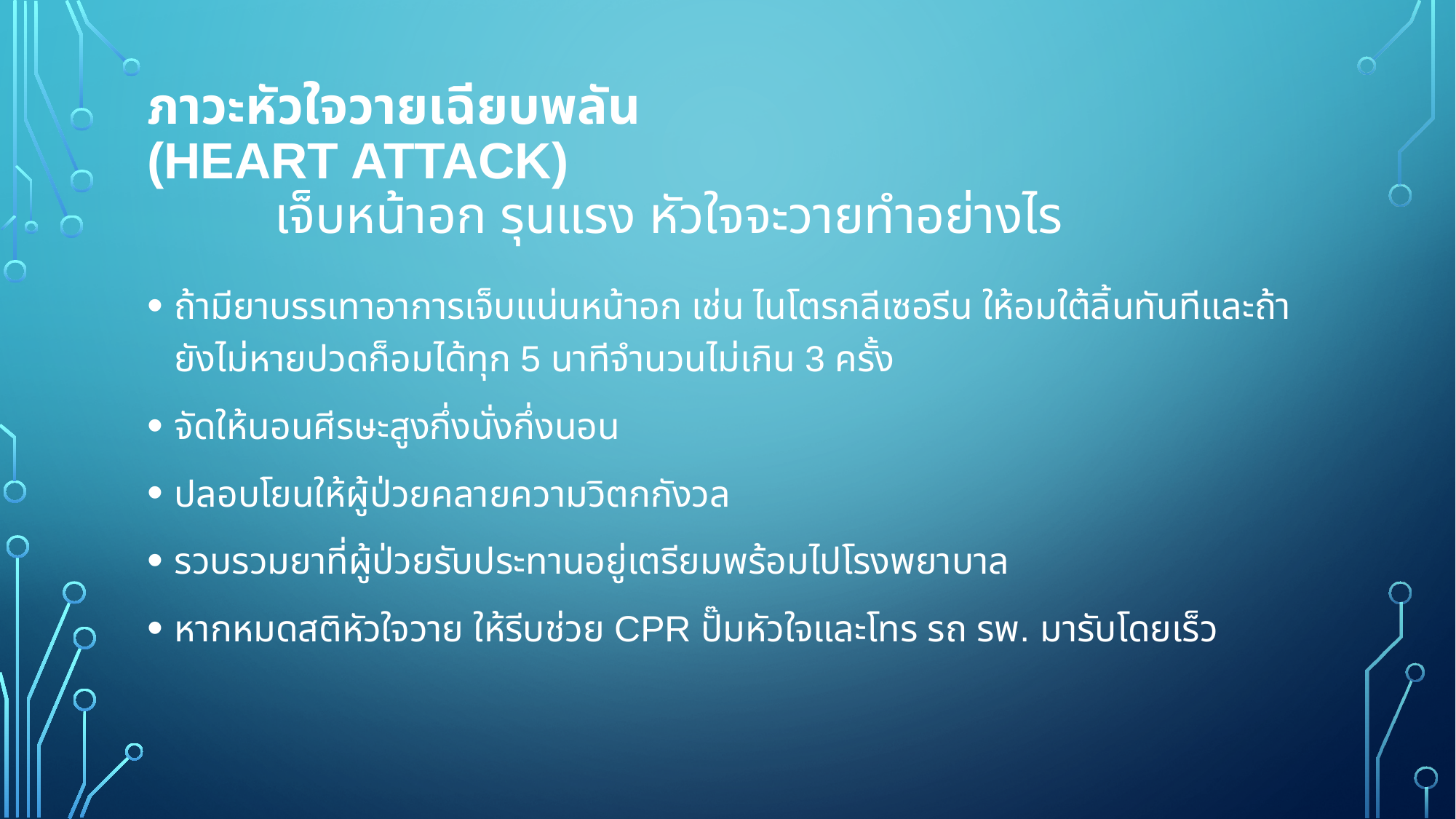

# ภาวะหัวใจวายเฉียบพลัน (Heart Attack)  เจ็บหน้าอก รุนแรง หัวใจจะวายทำอย่างไร
ถ้ามียาบรรเทาอาการเจ็บแน่นหน้าอก เช่น ไนโตรกลีเซอรีน ให้อมใต้ลิ้นทันทีและถ้ายังไม่หายปวดก็อมได้ทุก 5 นาทีจำนวนไม่เกิน 3 ครั้ง
จัดให้นอนศีรษะสูงกึ่งนั่งกึ่งนอน
ปลอบโยนให้ผู้ป่วยคลายความวิตกกังวล
รวบรวมยาที่ผู้ป่วยรับประทานอยู่เตรียมพร้อมไปโรงพยาบาล
หากหมดสติหัวใจวาย ให้รีบช่วย CPR ปั๊มหัวใจและโทร รถ รพ. มารับโดยเร็ว